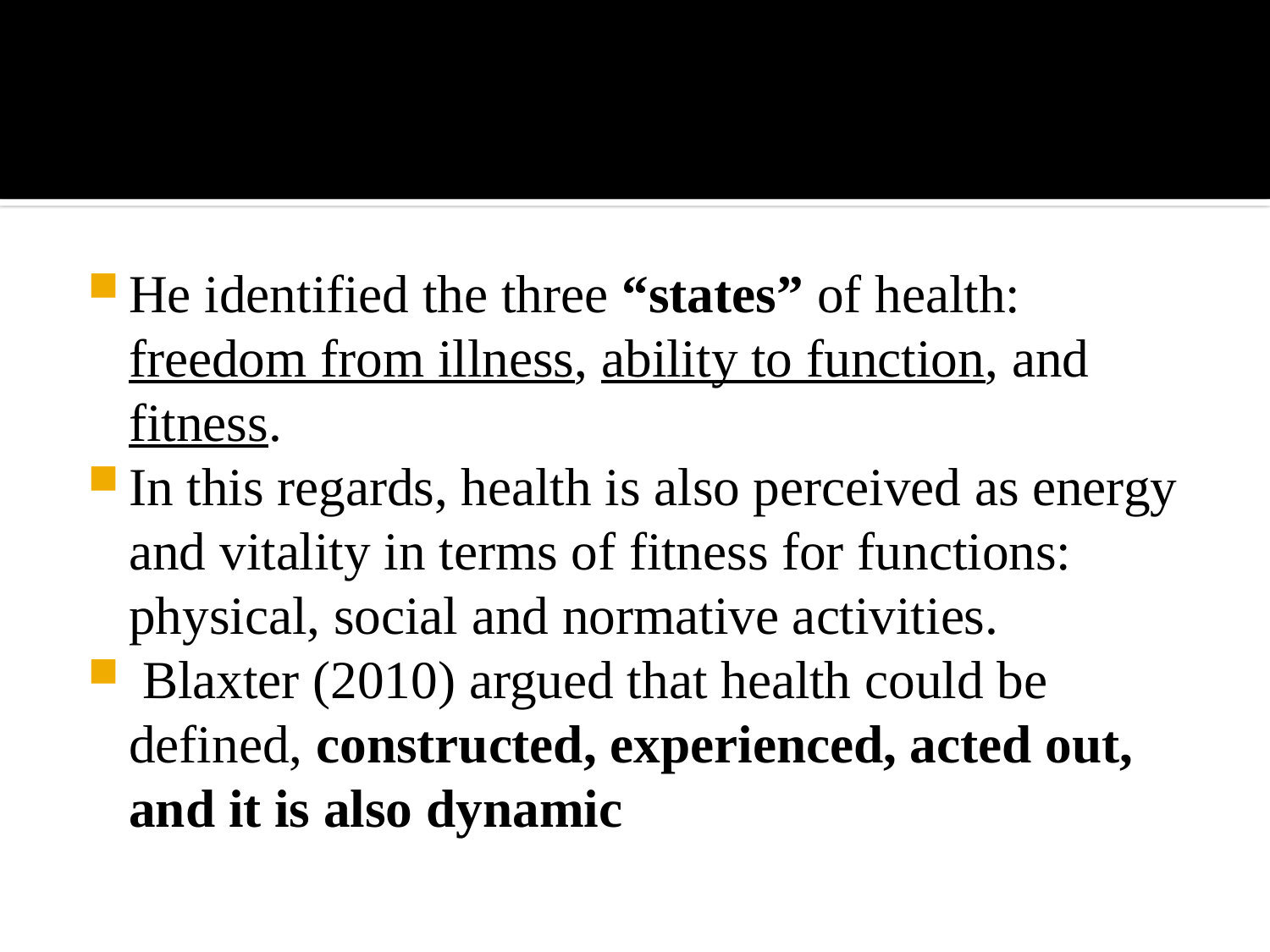

#
He identified the three “states” of health: freedom from illness, ability to function, and fitness.
In this regards, health is also perceived as energy and vitality in terms of fitness for functions: physical, social and normative activities.
 Blaxter (2010) argued that health could be defined, constructed, experienced, acted out, and it is also dynamic